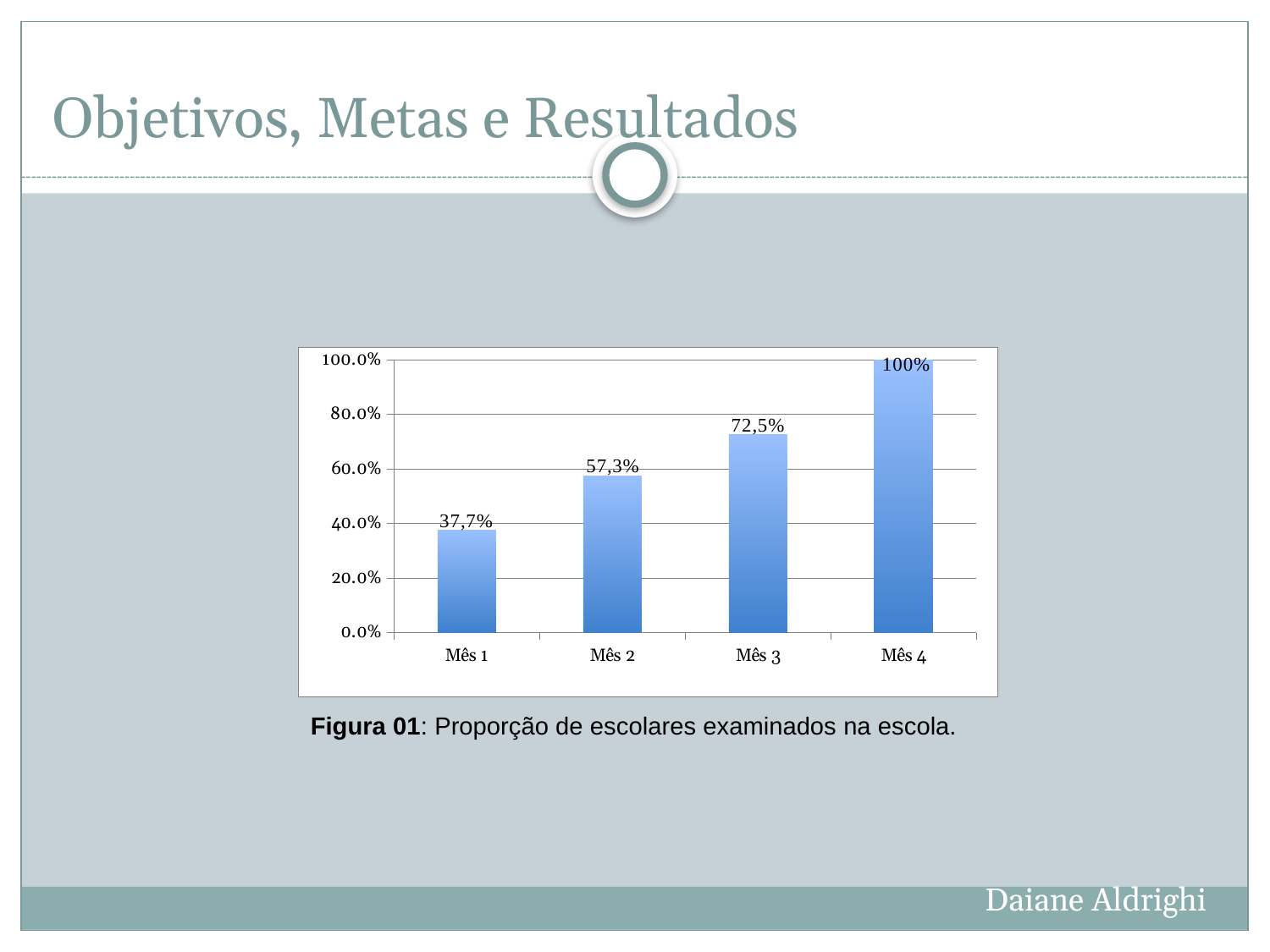

# Objetivos, Metas e Resultados

### Chart

| Category | Proporção de escolares com escovação dental supervisionada com creme dental |
|---|---|
| Mês 1 | 0.3767535070140283 |
| Mês 2 | 0.5731462925851833 |
| Mês 3 | 0.7254509018036072 |
| Mês 4 | 1.0 |
          Figura 01: Proporção de escolares examinados na escola.
Daiane Aldrighi